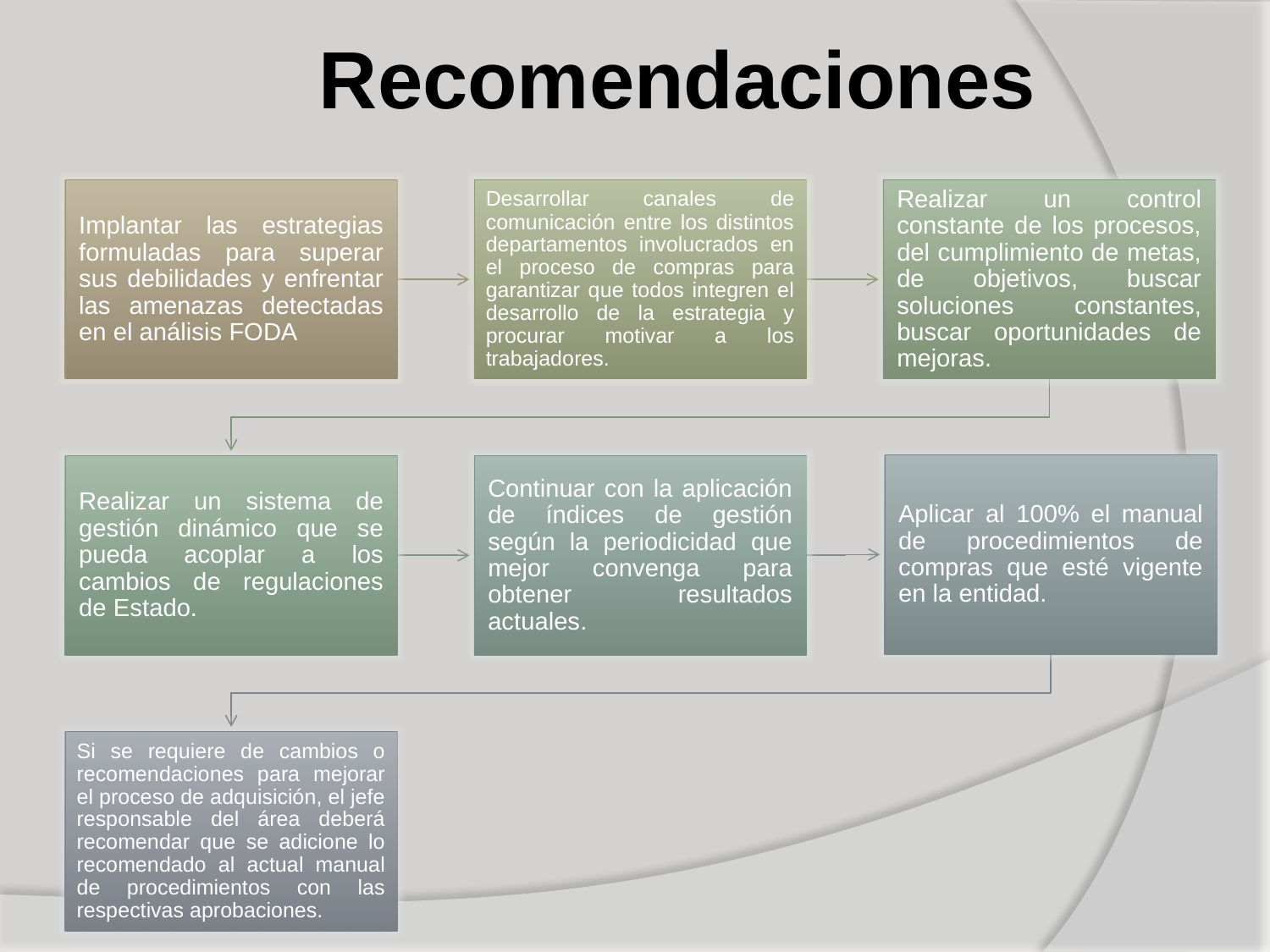

# Recomendaciones

Implantar las estrategias formuladas para superar sus debilidades y enfrentar las amenazas detectadas en el análisis FODA

Desarrollar canales de comunicación entre los distintos departamentos involucrados en el proceso de compras para garantizar que todos integren el desarrollo de la estrategia y procurar motivar a los trabajadores.

Realizar un control constante de los procesos, del cumplimiento de metas, de objetivos, buscar soluciones constantes, buscar oportunidades de mejoras.

Realizar un sistema de gestión dinámico que se pueda acoplar a los cambios de regulaciones de Estado.

Continuar con la aplicación de índices de gestión según la periodicidad que mejor convenga para obtener resultados actuales.

Aplicar al 100% el manual de procedimientos de compras que esté vigente en la entidad.
Si se requiere de cambios o recomendaciones para mejorar el proceso de adquisición, el jefe responsable del área deberá recomendar que se adicione lo recomendado al actual manual de procedimientos con las respectivas aprobaciones.